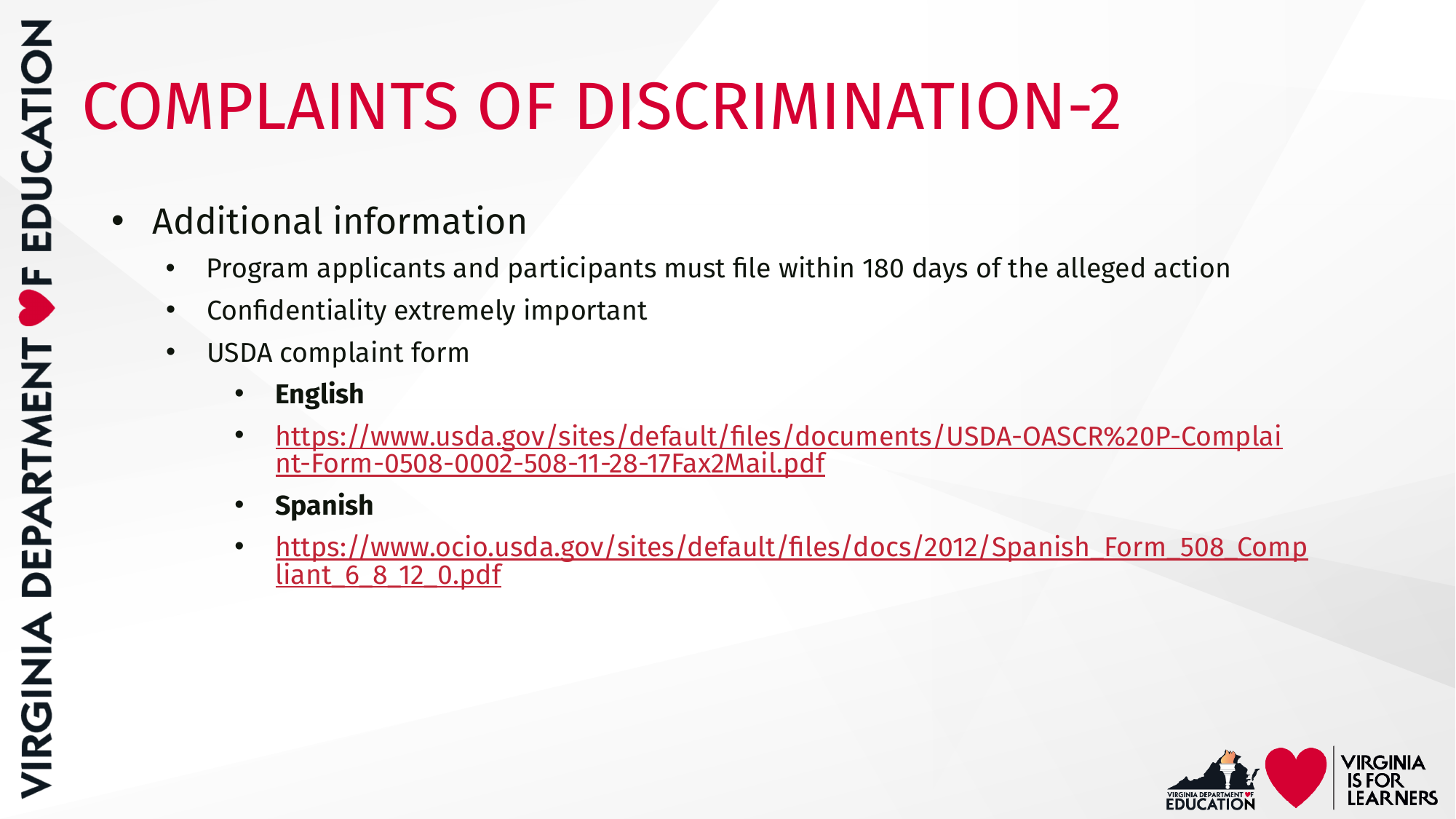

# COMPLAINTS OF DISCRIMINATION-2
Additional information
Program applicants and participants must file within 180 days of the alleged action
Confidentiality extremely important
USDA complaint form
English
https://www.usda.gov/sites/default/files/documents/USDA-OASCR%20P-Complaint-Form-0508-0002-508-11-28-17Fax2Mail.pdf
Spanish
https://www.ocio.usda.gov/sites/default/files/docs/2012/Spanish_Form_508_Compliant_6_8_12_0.pdf